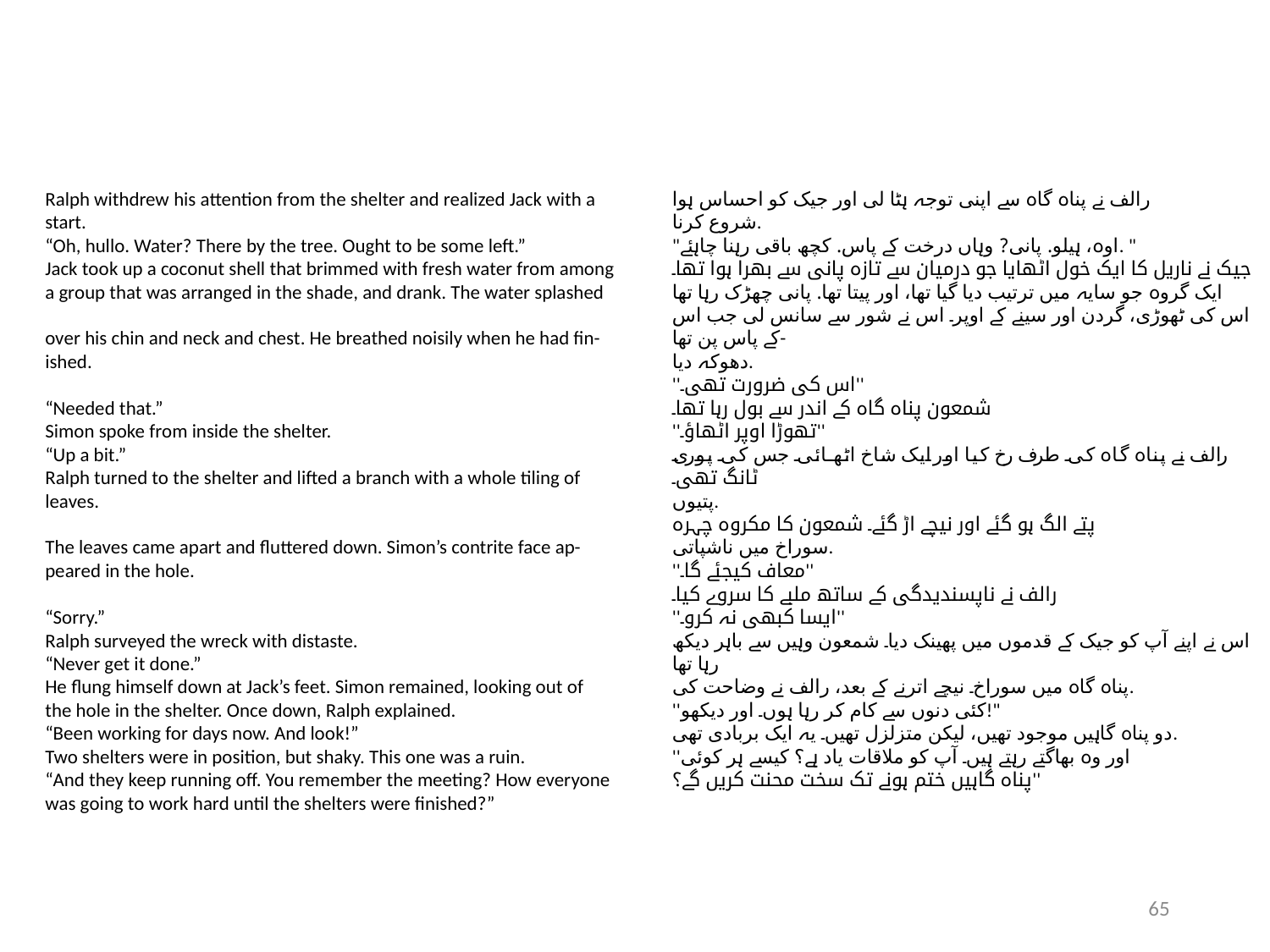

Ralph withdrew his attention from the shelter and realized Jack with a
start.
“Oh, hullo. Water? There by the tree. Ought to be some left.”
Jack took up a coconut shell that brimmed with fresh water from among
a group that was arranged in the shade, and drank. The water splashed

over his chin and neck and chest. He breathed noisily when he had fin-
ished.

“Needed that.”
Simon spoke from inside the shelter.
“Up a bit.”
Ralph turned to the shelter and lifted a branch with a whole tiling of
leaves.

The leaves came apart and fluttered down. Simon’s contrite face ap-
peared in the hole.

“Sorry.”
Ralph surveyed the wreck with distaste.
“Never get it done.”
He flung himself down at Jack’s feet. Simon remained, looking out of
the hole in the shelter. Once down, Ralph explained.
“Been working for days now. And look!”
Two shelters were in position, but shaky. This one was a ruin.
“And they keep running off. You remember the meeting? How everyone
was going to work hard until the shelters were finished?”
رالف نے پناہ گاہ سے اپنی توجہ ہٹا لی اور جیک کو احساس ہوا
شروع کرنا.
"اوہ، ہیلو. پانی? وہاں درخت کے پاس. کچھ باقی رہنا چاہئے. "
جیک نے ناریل کا ایک خول اٹھایا جو درمیان سے تازہ پانی سے بھرا ہوا تھا۔
ایک گروہ جو سایہ میں ترتیب دیا گیا تھا، اور پیتا تھا. پانی چھڑک رہا تھا
اس کی ٹھوڑی، گردن اور سینے کے اوپر۔ اس نے شور سے سانس لی جب اس کے پاس پن تھا-
دھوکہ دیا.
''اس کی ضرورت تھی۔''
شمعون پناہ گاہ کے اندر سے بول رہا تھا۔
''تھوڑا اوپر اٹھاؤ۔''
رالف نے پناہ گاہ کی طرف رخ کیا اور ایک شاخ اٹھائی جس کی پوری ٹانگ تھی۔
پتیوں.
پتے الگ ہو گئے اور نیچے اڑ گئے۔ شمعون کا مکروہ چہرہ
سوراخ میں ناشپاتی.
''معاف کیجئے گا۔''
رالف نے ناپسندیدگی کے ساتھ ملبے کا سروے کیا۔
''ایسا کبھی نہ کرو۔''
اس نے اپنے آپ کو جیک کے قدموں میں پھینک دیا۔ شمعون وہیں سے باہر دیکھ رہا تھا
پناہ گاہ میں سوراخ۔ نیچے اترنے کے بعد، رالف نے وضاحت کی.
''کئی دنوں سے کام کر رہا ہوں۔ اور دیکھو!"
دو پناہ گاہیں موجود تھیں، لیکن متزلزل تھیں۔ یہ ایک بربادی تھی.
''اور وہ بھاگتے رہتے ہیں۔ آپ کو ملاقات یاد ہے؟ کیسے ہر کوئی
پناہ گاہیں ختم ہونے تک سخت محنت کریں گے؟''

65